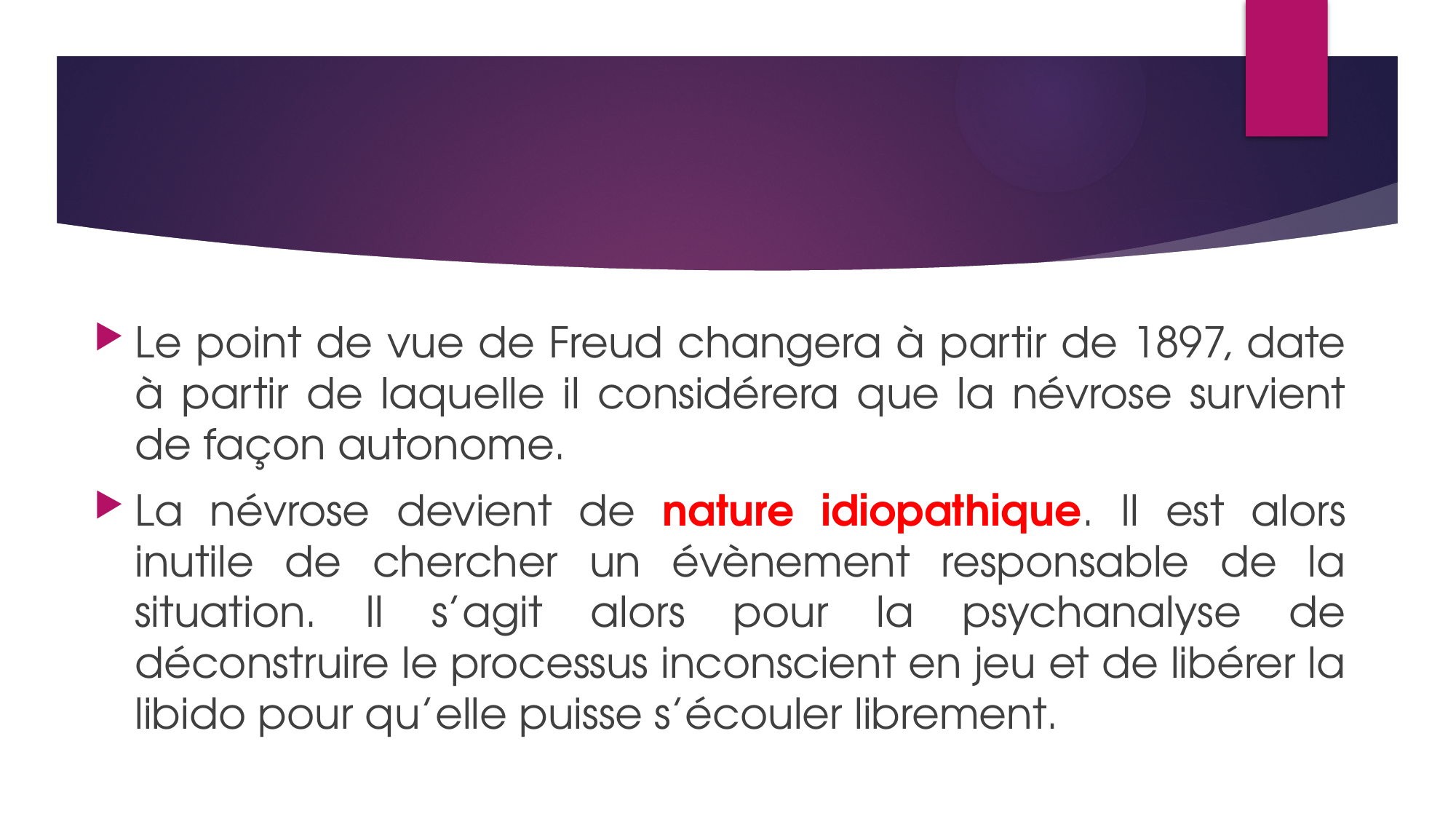

Le point de vue de Freud changera à partir de 1897, date à partir de laquelle il considérera que la névrose survient de façon autonome.
La névrose devient de nature idiopathique. Il est alors inutile de chercher un évènement responsable de la situation. Il s’agit alors pour la psychanalyse de déconstruire le processus inconscient en jeu et de libérer la libido pour qu’elle puisse s’écouler librement.